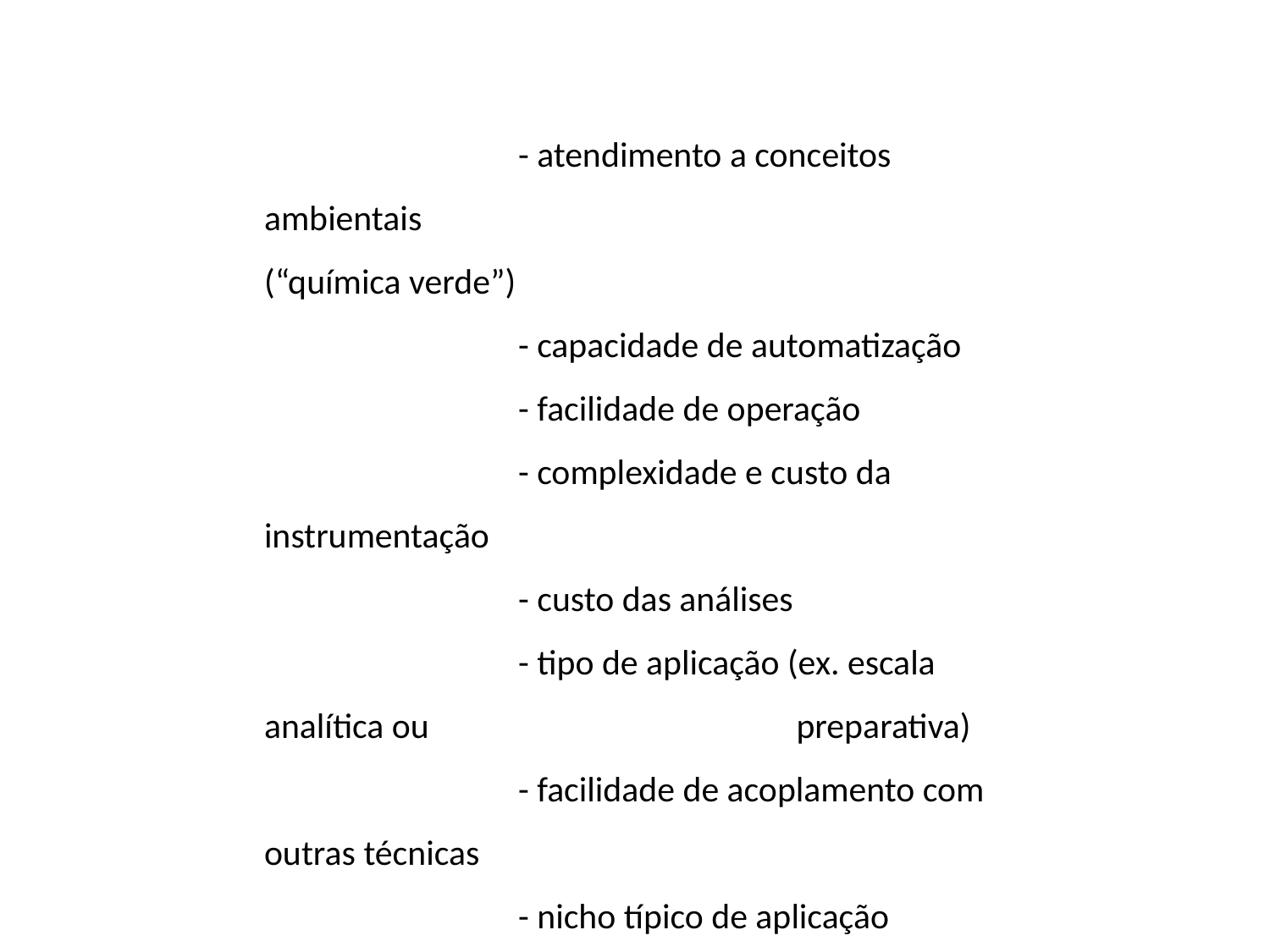

- atendimento a conceitos ambientais 				   (“química verde”)
		- capacidade de automatização
		- facilidade de operação
		- complexidade e custo da instrumentação
		- custo das análises
		- tipo de aplicação (ex. escala analítica ou 			   preparativa)
		- facilidade de acoplamento com outras técnicas
		- nicho típico de aplicação